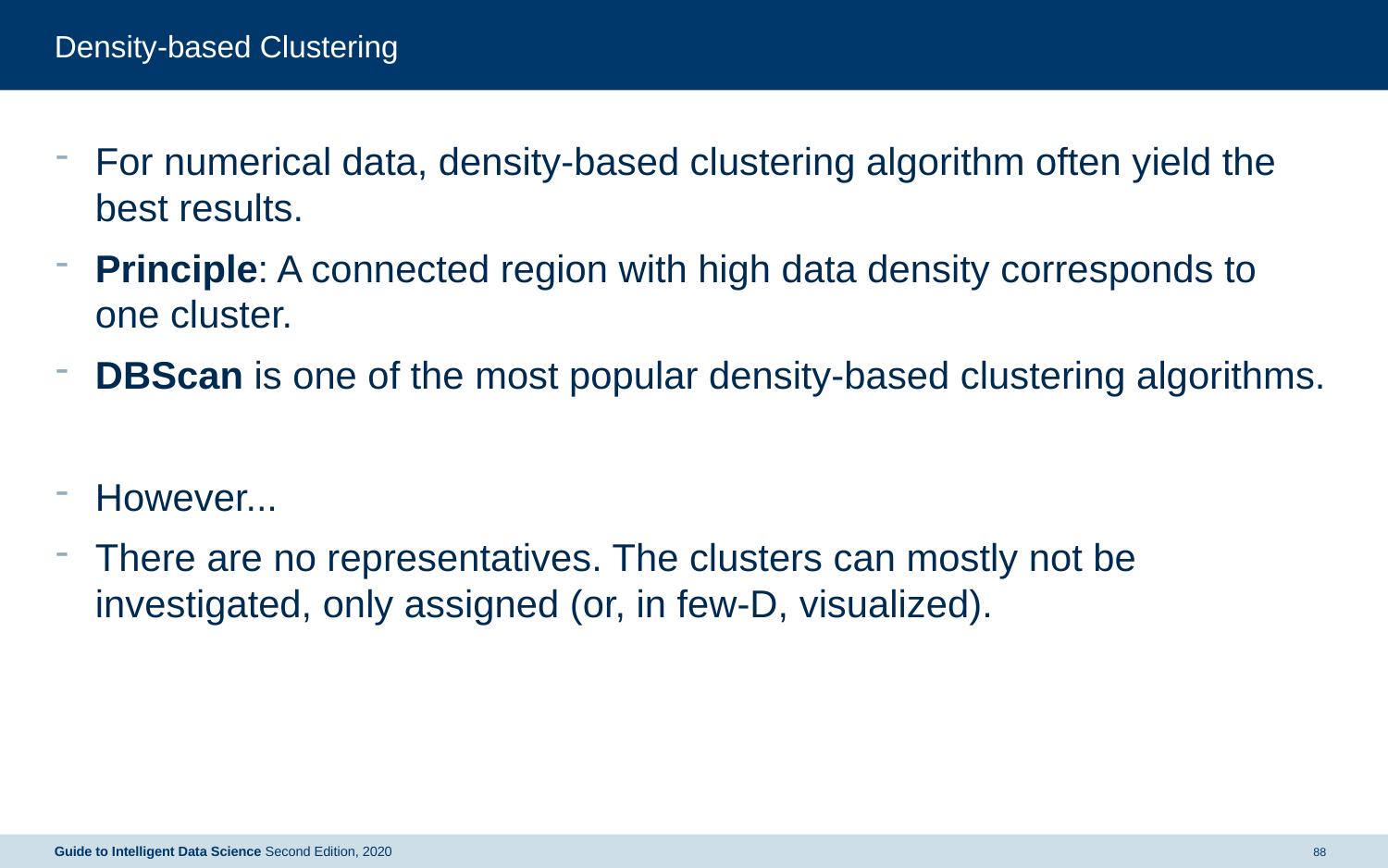

# Density-based Clustering
For numerical data, density-based clustering algorithm often yield the best results.
Principle: A connected region with high data density corresponds to one cluster.
DBScan is one of the most popular density-based clustering algorithms.

However...
There are no representatives. The clusters can mostly not be investigated, only assigned (or, in few-D, visualized).
88